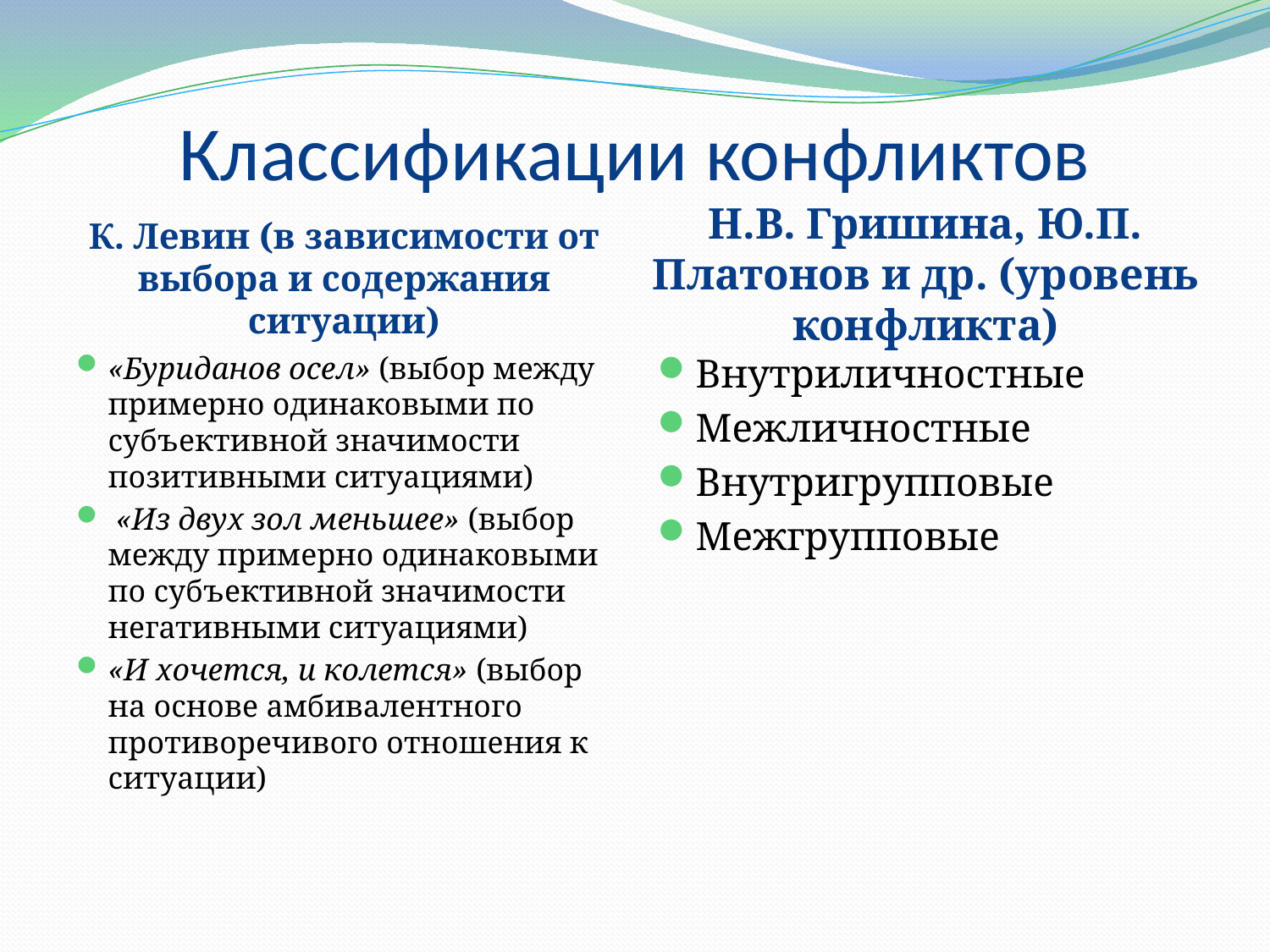

# Классификации конфликтов
Н.В. Гришина, Ю.П. Платонов и др. (уровень конфликта)
К. Левин (в зависимости от выбора и содержания ситуации)
«Буриданов осел» (выбор между примерно одинаковыми по субъективной значимости позитивными ситуациями)
 «Из двух зол меньшее» (выбор между примерно одинаковыми по субъективной значимости негативными ситуациями)
«И хочется, и колется» (выбор на основе амбивалентного противоречивого отношения к ситуации)

Внутриличностные
Межличностные
Внутригрупповые
Межгрупповые